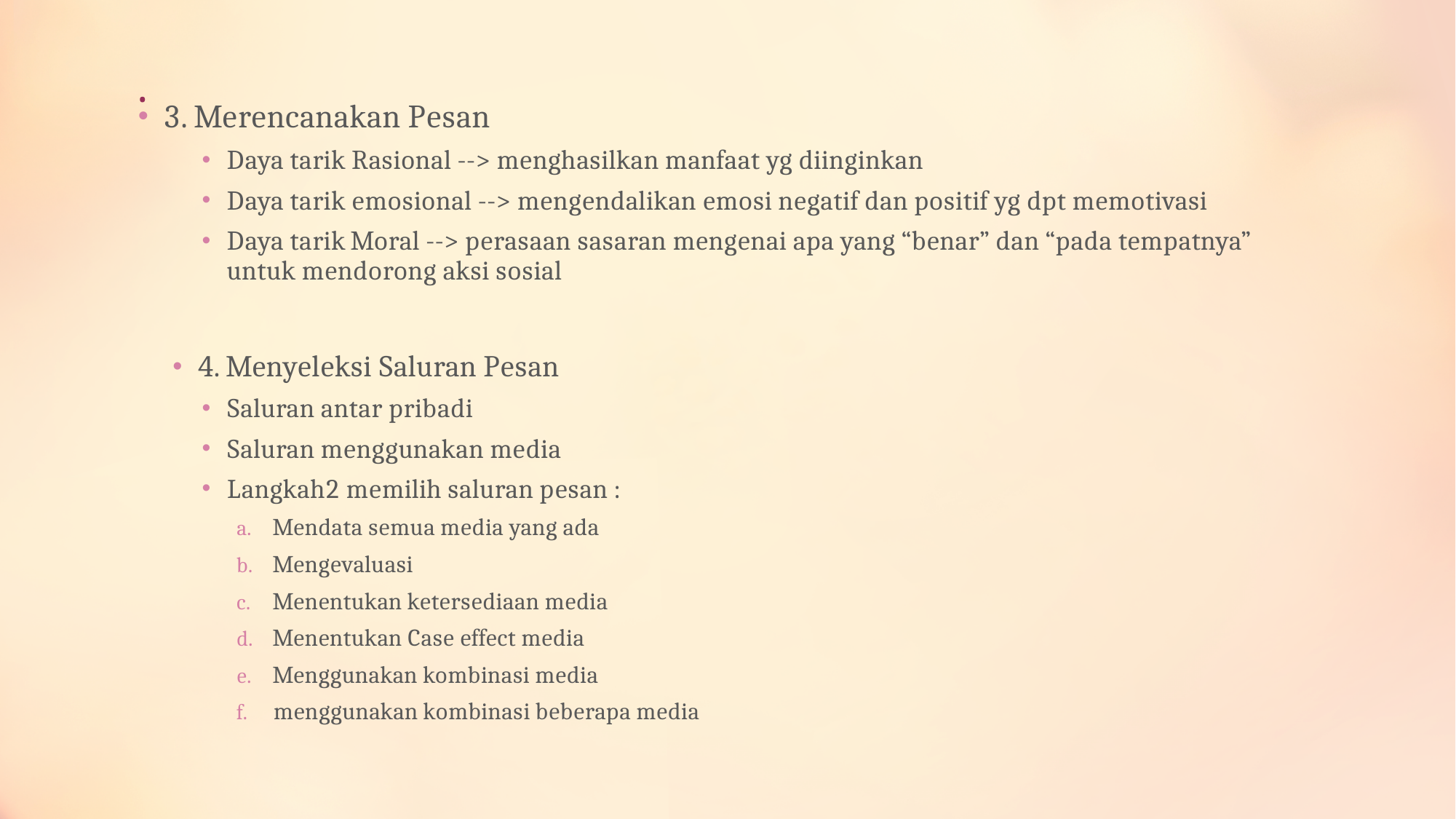

# .
3. Merencanakan Pesan
Daya tarik Rasional --> menghasilkan manfaat yg diinginkan
Daya tarik emosional --> mengendalikan emosi negatif dan positif yg dpt memotivasi
Daya tarik Moral --> perasaan sasaran mengenai apa yang “benar” dan “pada tempatnya” untuk mendorong aksi sosial

4. Menyeleksi Saluran Pesan
Saluran antar pribadi
Saluran menggunakan media
Langkah2 memilih saluran pesan :
Mendata semua media yang ada
Mengevaluasi
Menentukan ketersediaan media
Menentukan Case effect media
Menggunakan kombinasi media
menggunakan kombinasi beberapa media